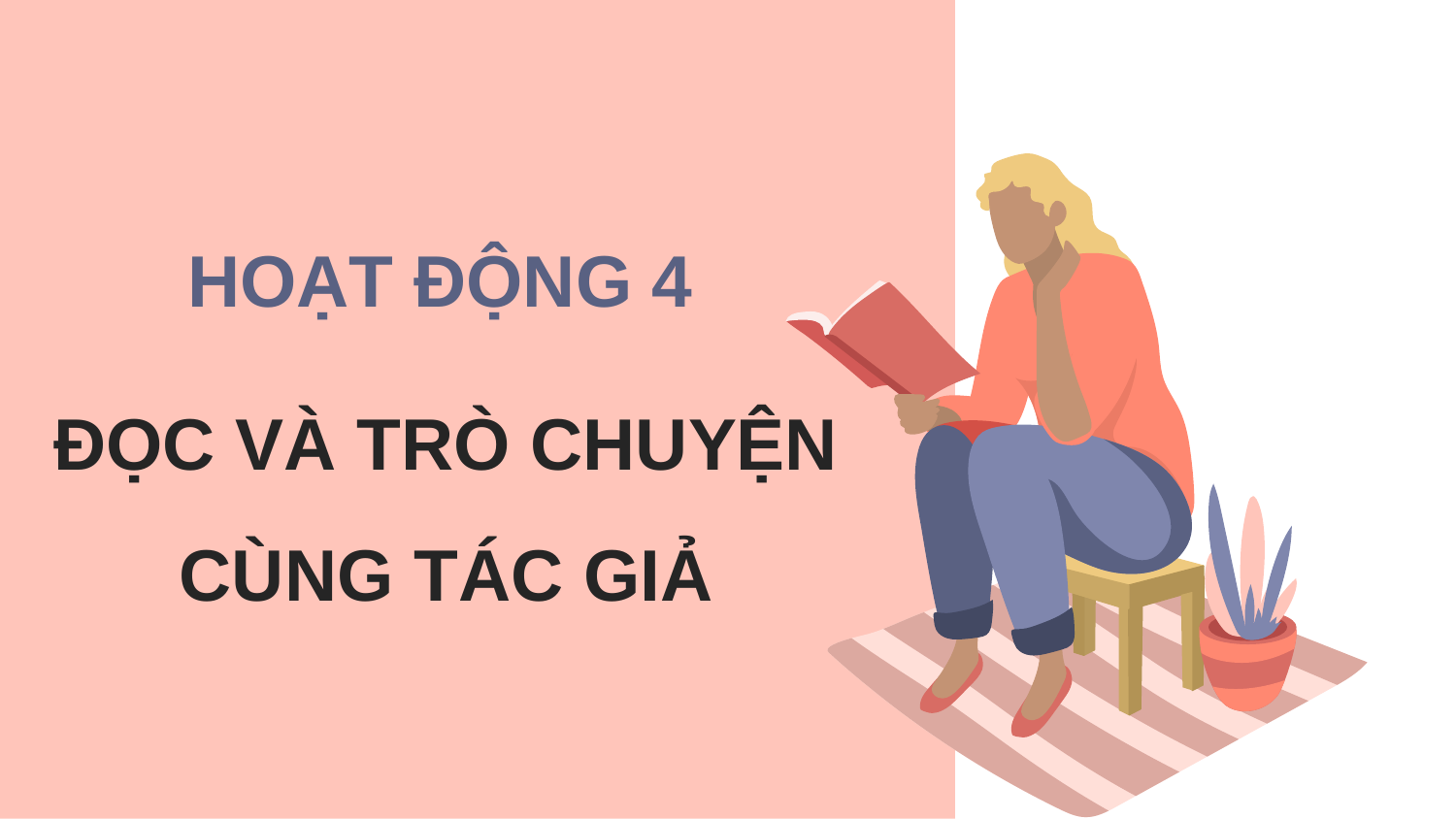

HOẠT ĐỘNG 4
# ĐỌC VÀ TRÒ CHUYỆN CÙNG TÁC GIẢ